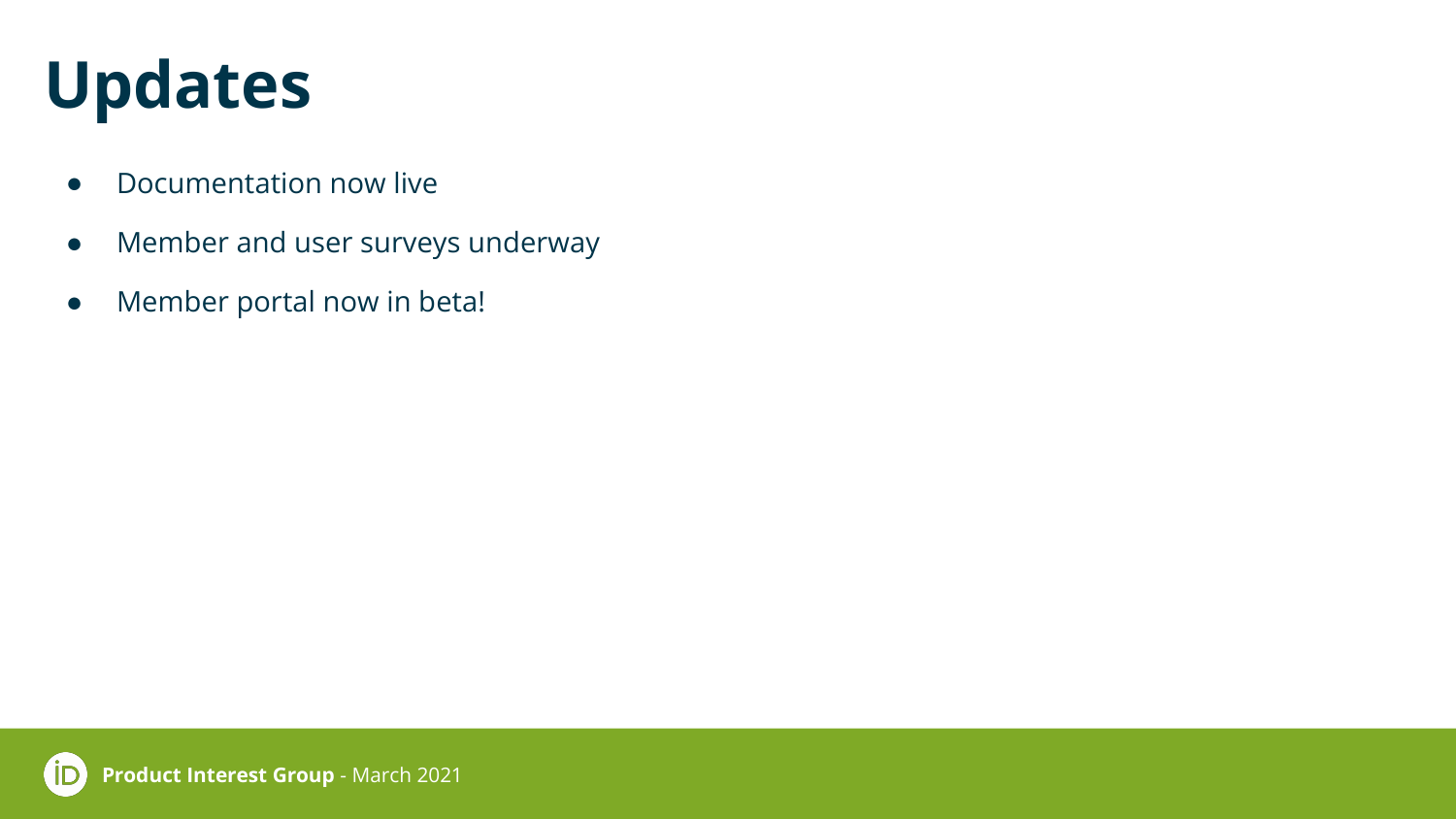

# Updates
Documentation now live
Member and user surveys underway
Member portal now in beta!
Product Interest Group - March 2021